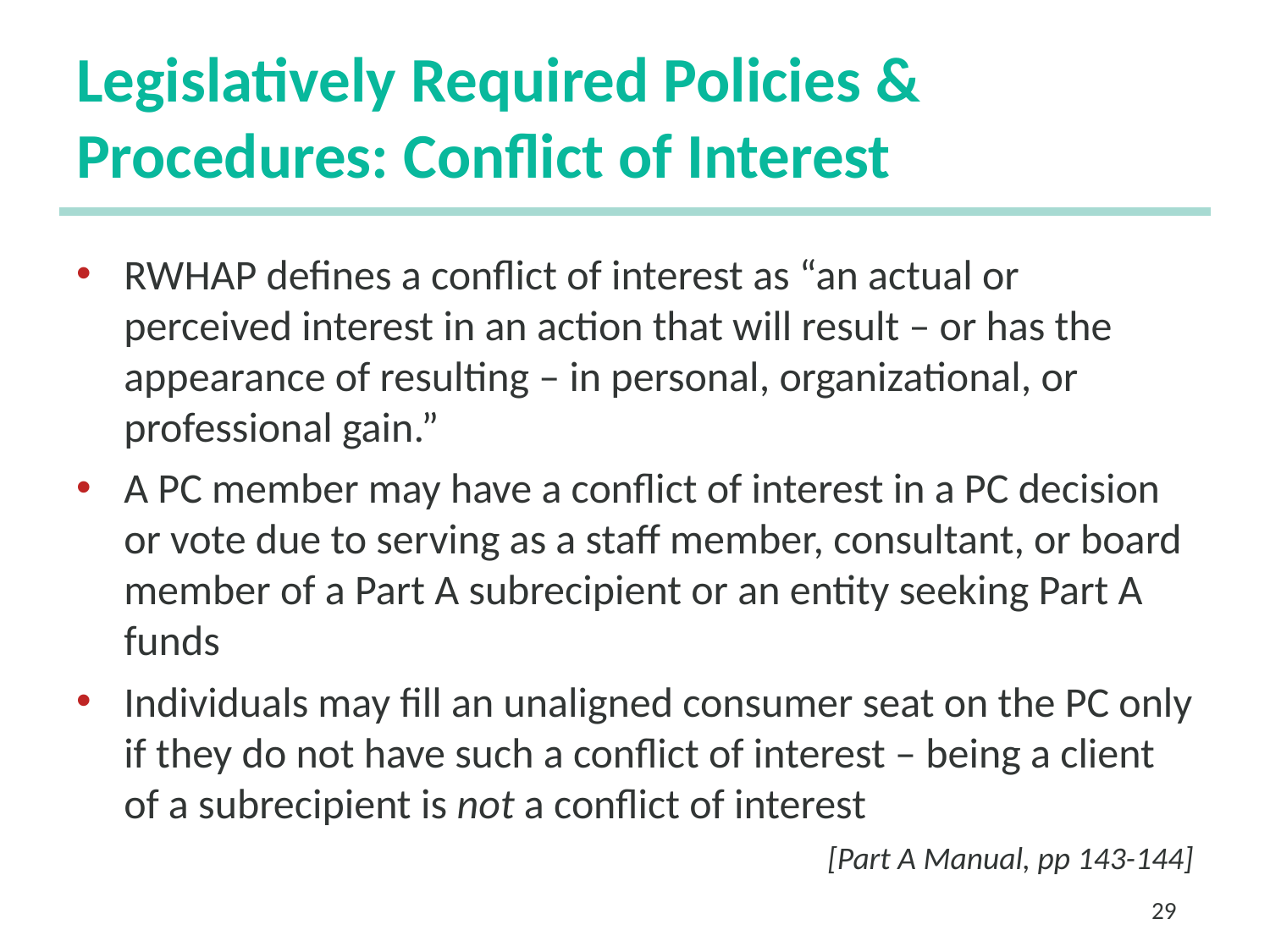

# Legislatively Required Policies & Procedures: Conflict of Interest
RWHAP defines a conflict of interest as “an actual or perceived interest in an action that will result – or has the appearance of resulting – in personal, organizational, or professional gain.”
A PC member may have a conflict of interest in a PC decision or vote due to serving as a staff member, consultant, or board member of a Part A subrecipient or an entity seeking Part A funds
Individuals may fill an unaligned consumer seat on the PC only if they do not have such a conflict of interest – being a client of a subrecipient is not a conflict of interest
				[Part A Manual, pp 143-144]

29